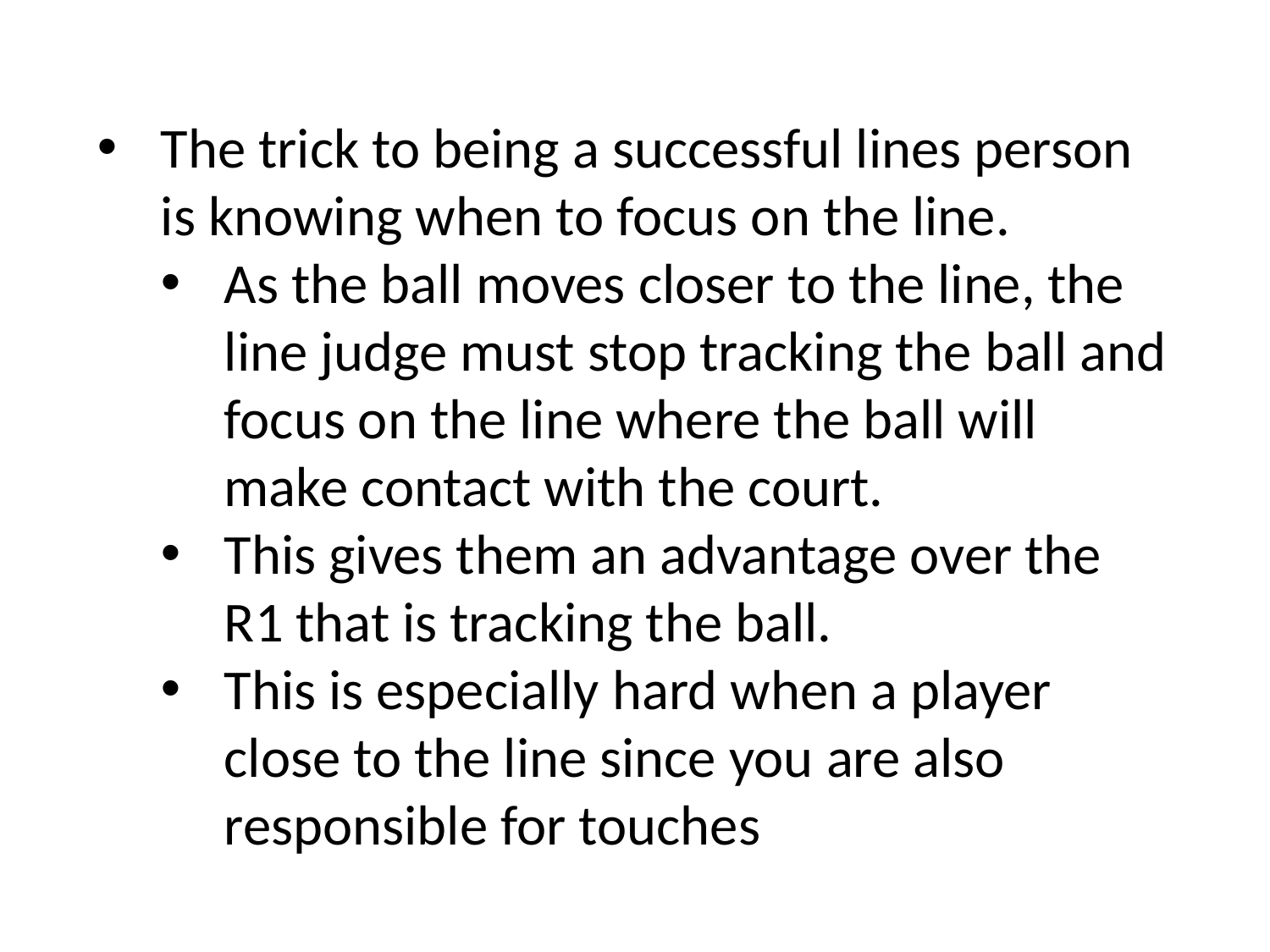

The trick to being a successful lines person is knowing when to focus on the line.
As the ball moves closer to the line, the line judge must stop tracking the ball and focus on the line where the ball will make contact with the court.
This gives them an advantage over the R1 that is tracking the ball.
This is especially hard when a player close to the line since you are also responsible for touches